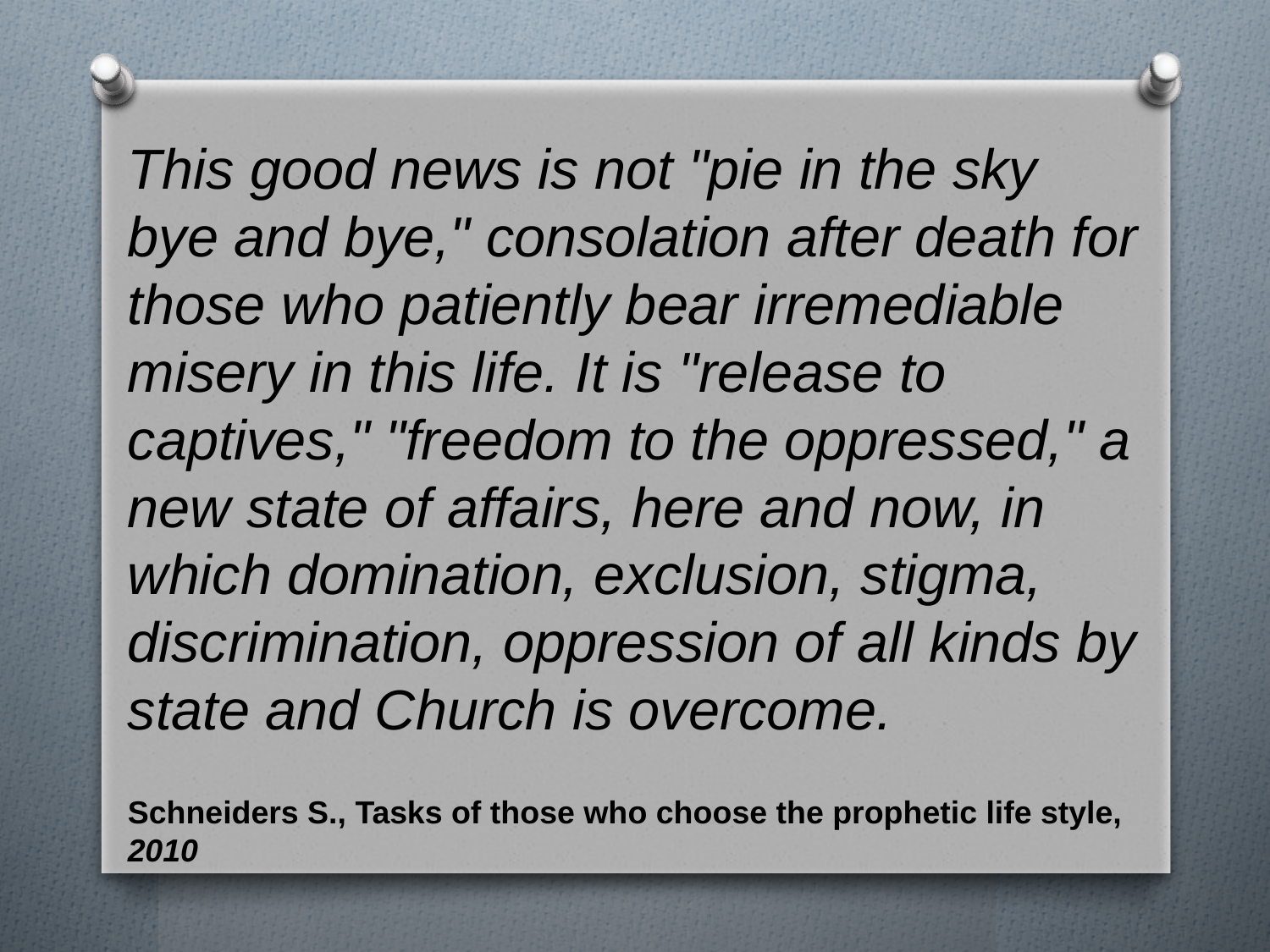

This good news is not "pie in the sky bye and bye," consolation after death for those who patiently bear irremediable misery in this life. It is "release to captives," "freedom to the oppressed," a new state of affairs, here and now, in which domination, exclusion, stigma, discrimination, oppression of all kinds by state and Church is overcome.

Schneiders S., Tasks of those who choose the prophetic life style, 2010